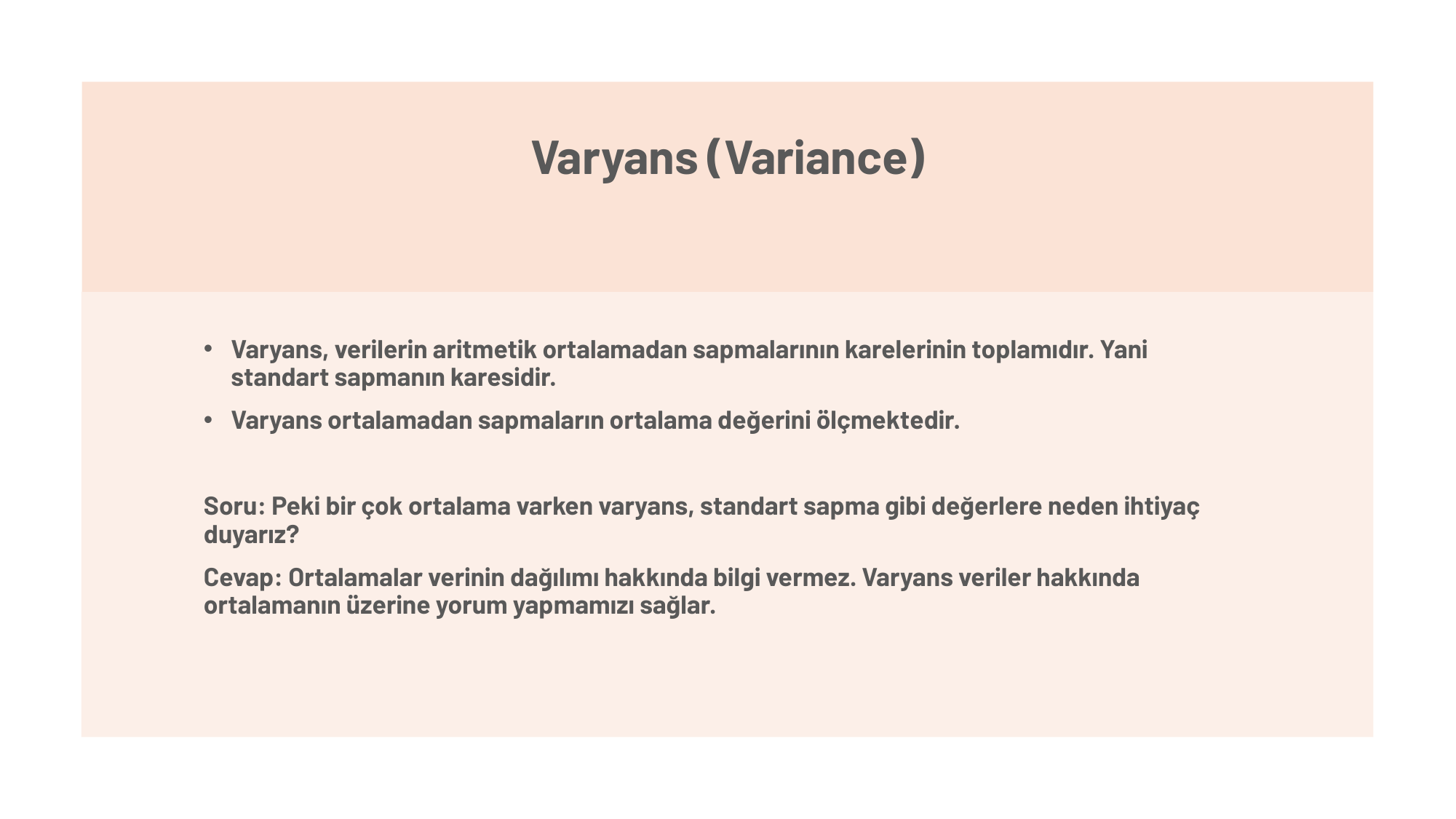

# Varyans (Variance)

Varyans, verilerin aritmetik ortalamadan sapmalarının karelerinin toplamıdır. Yani standart sapmanın karesidir.
Varyans ortalamadan sapmaların ortalama değerini ölçmektedir.

Soru: Peki bir çok ortalama varken varyans, standart sapma gibi değerlere neden ihtiyaç duyarız?
Cevap: Ortalamalar verinin dağılımı hakkında bilgi vermez. Varyans veriler hakkında ortalamanın üzerine yorum yapmamızı sağlar.